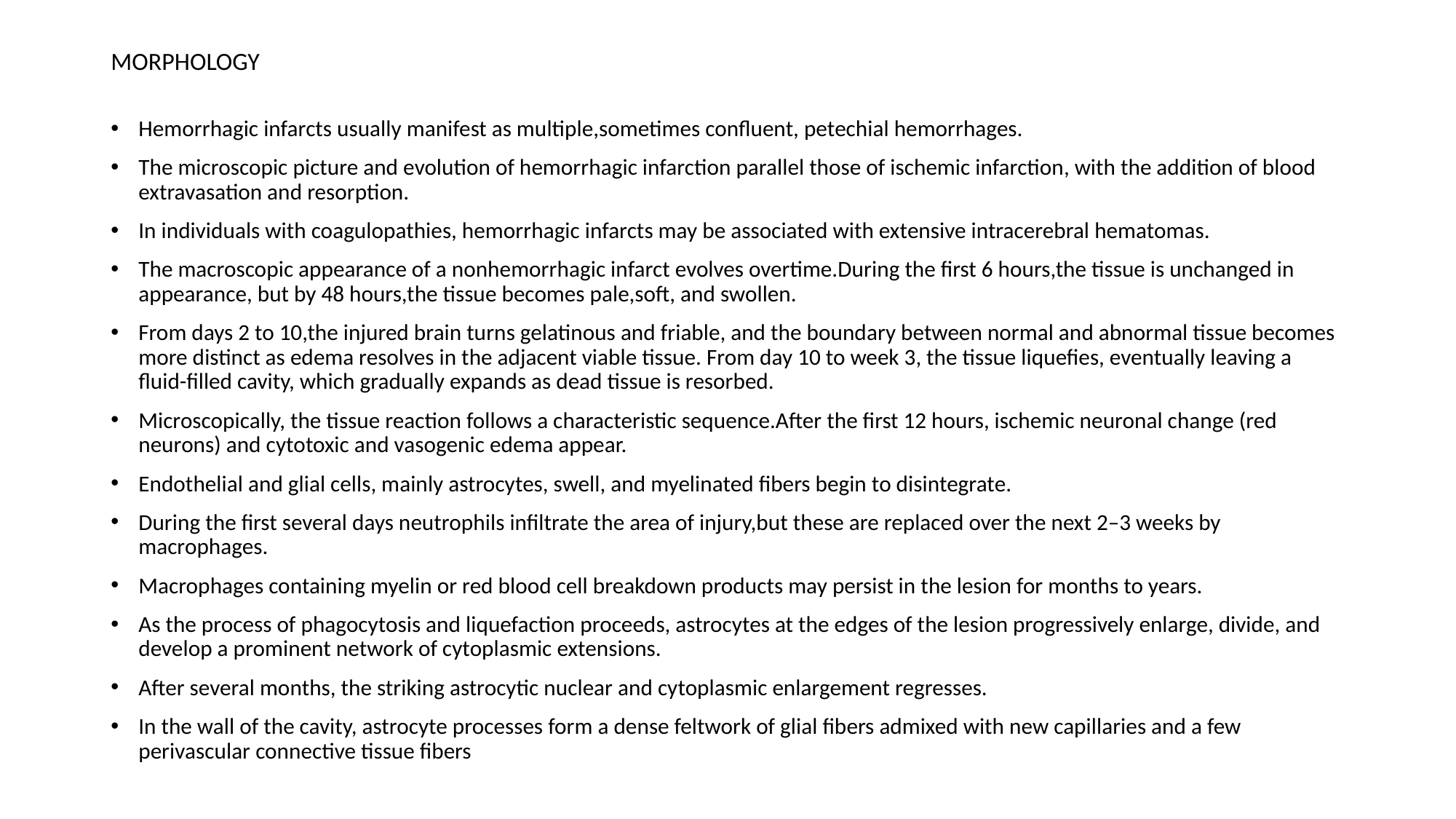

# MORPHOLOGY
Hemorrhagic infarcts usually manifest as multiple,sometimes confluent, petechial hemorrhages.
The microscopic picture and evolution of hemorrhagic infarction parallel those of ischemic infarction, with the addition of blood extravasation and resorption.
In individuals with coagulopathies, hemorrhagic infarcts may be associated with extensive intracerebral hematomas.
The macroscopic appearance of a nonhemorrhagic infarct evolves overtime.During the first 6 hours,the tissue is unchanged in appearance, but by 48 hours,the tissue becomes pale,soft, and swollen.
From days 2 to 10,the injured brain turns gelatinous and friable, and the boundary between normal and abnormal tissue becomes more distinct as edema resolves in the adjacent viable tissue. From day 10 to week 3, the tissue liquefies, eventually leaving a fluid-filled cavity, which gradually expands as dead tissue is resorbed.
Microscopically, the tissue reaction follows a characteristic sequence.After the first 12 hours, ischemic neuronal change (red neurons) and cytotoxic and vasogenic edema appear.
Endothelial and glial cells, mainly astrocytes, swell, and myelinated fibers begin to disintegrate.
During the first several days neutrophils infiltrate the area of injury,but these are replaced over the next 2–3 weeks by macrophages.
Macrophages containing myelin or red blood cell breakdown products may persist in the lesion for months to years.
As the process of phagocytosis and liquefaction proceeds, astrocytes at the edges of the lesion progressively enlarge, divide, and develop a prominent network of cytoplasmic extensions.
After several months, the striking astrocytic nuclear and cytoplasmic enlargement regresses.
In the wall of the cavity, astrocyte processes form a dense feltwork of glial fibers admixed with new capillaries and a few perivascular connective tissue fibers